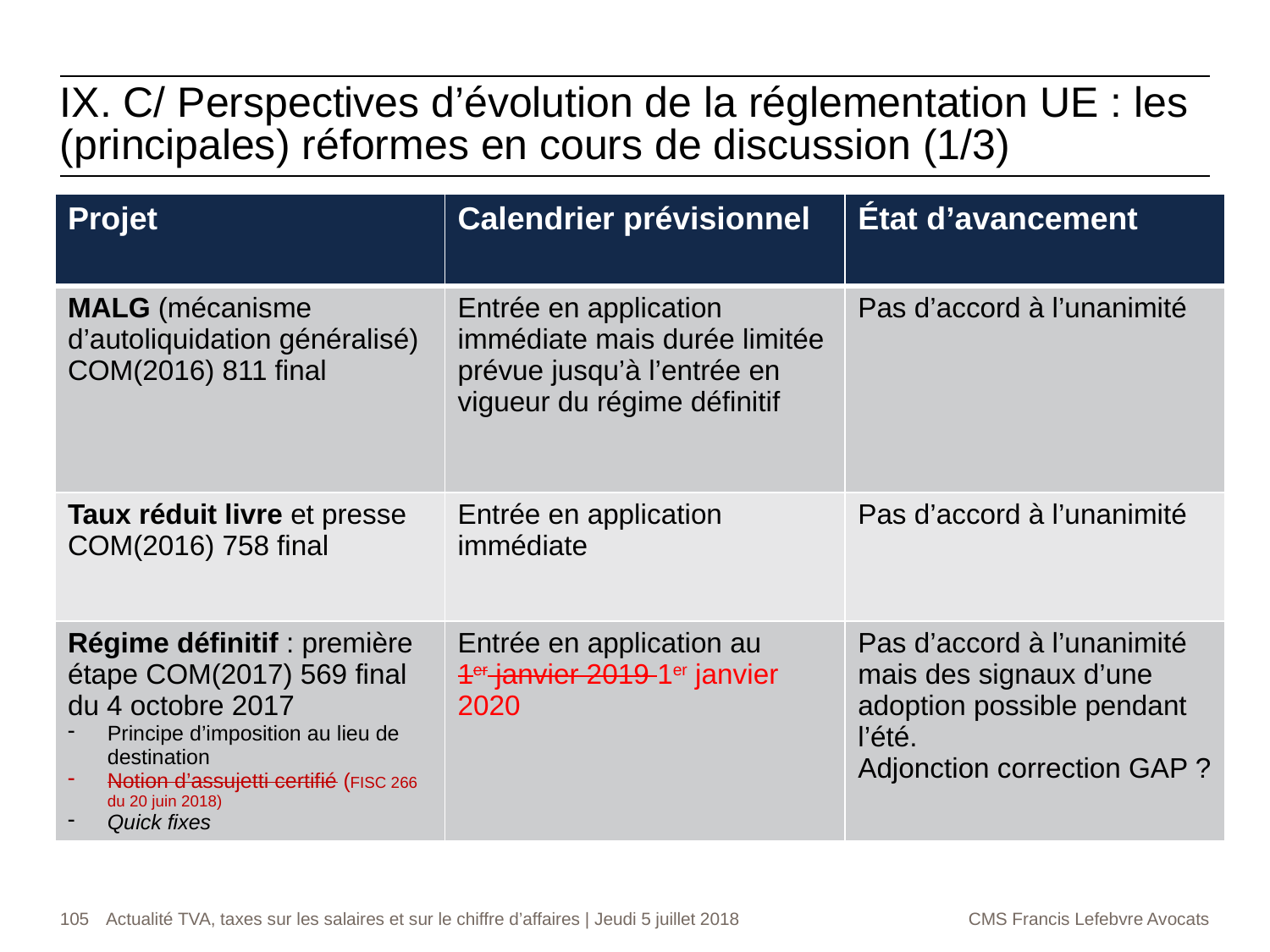

IX. C/ Perspectives d’évolution de la réglementation UE : les (principales) réformes en cours de discussion (1/3)
| Projet | Calendrier prévisionnel | État d’avancement |
| --- | --- | --- |
| MALG (mécanisme d’autoliquidation généralisé) COM(2016) 811 final | Entrée en application immédiate mais durée limitée prévue jusqu’à l’entrée en vigueur du régime définitif | Pas d’accord à l’unanimité |
| Taux réduit livre et presse COM(2016) 758 final | Entrée en application immédiate | Pas d’accord à l’unanimité |
| Régime définitif : première étape COM(2017) 569 final du 4 octobre 2017 Principe d’imposition au lieu de destination Notion d’assujetti certifié (FISC 266 du 20 juin 2018) Quick fixes | Entrée en application au 1er janvier 2019 1er janvier 2020 | Pas d’accord à l’unanimité mais des signaux d’une adoption possible pendant l’été. Adjonction correction GAP ? |

105